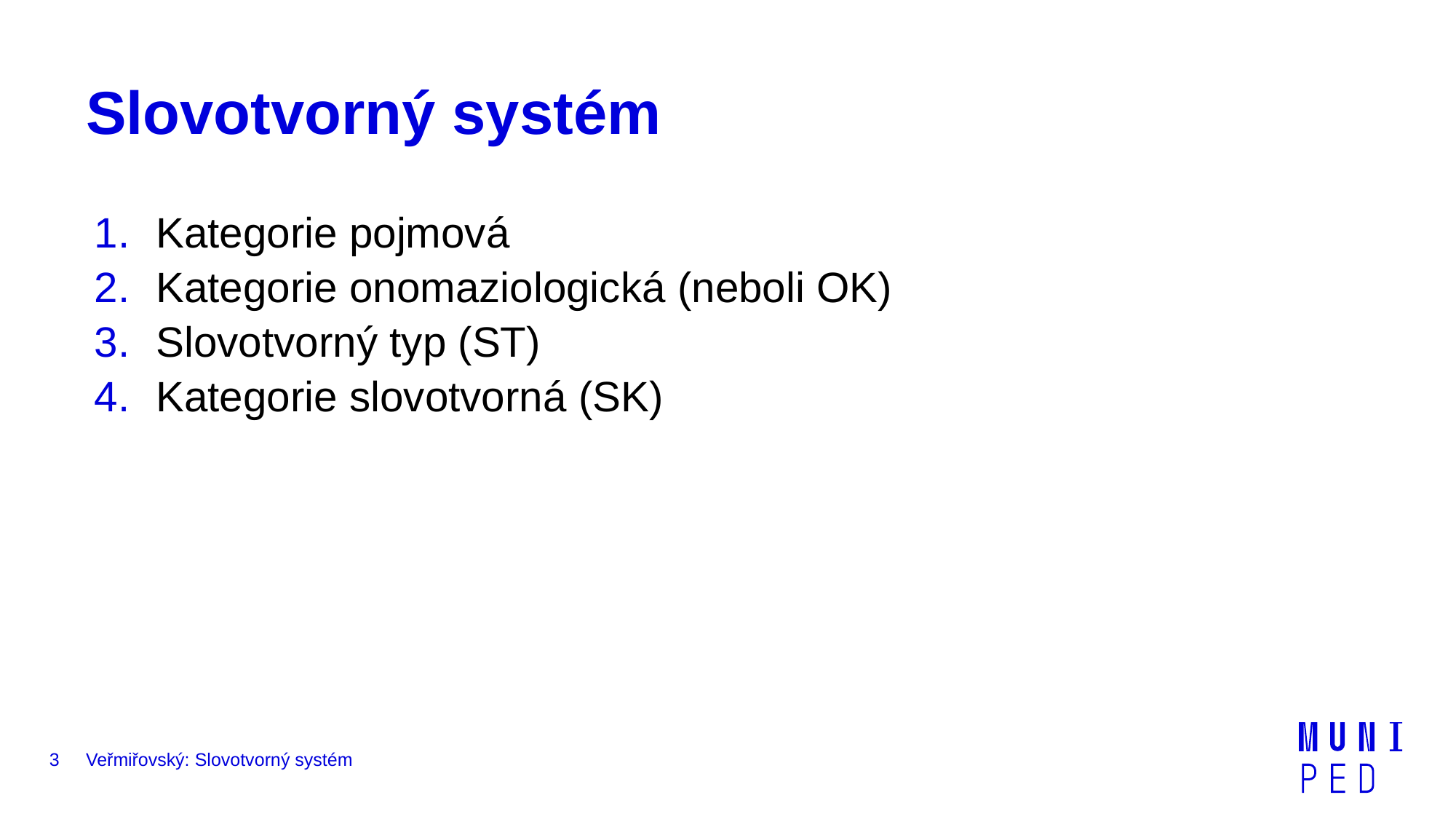

# Slovotvorný systém
Kategorie pojmová
Kategorie onomaziologická (neboli OK)
Slovotvorný typ (ST)
Kategorie slovotvorná (SK)

3
Veřmiřovský: Slovotvorný systém